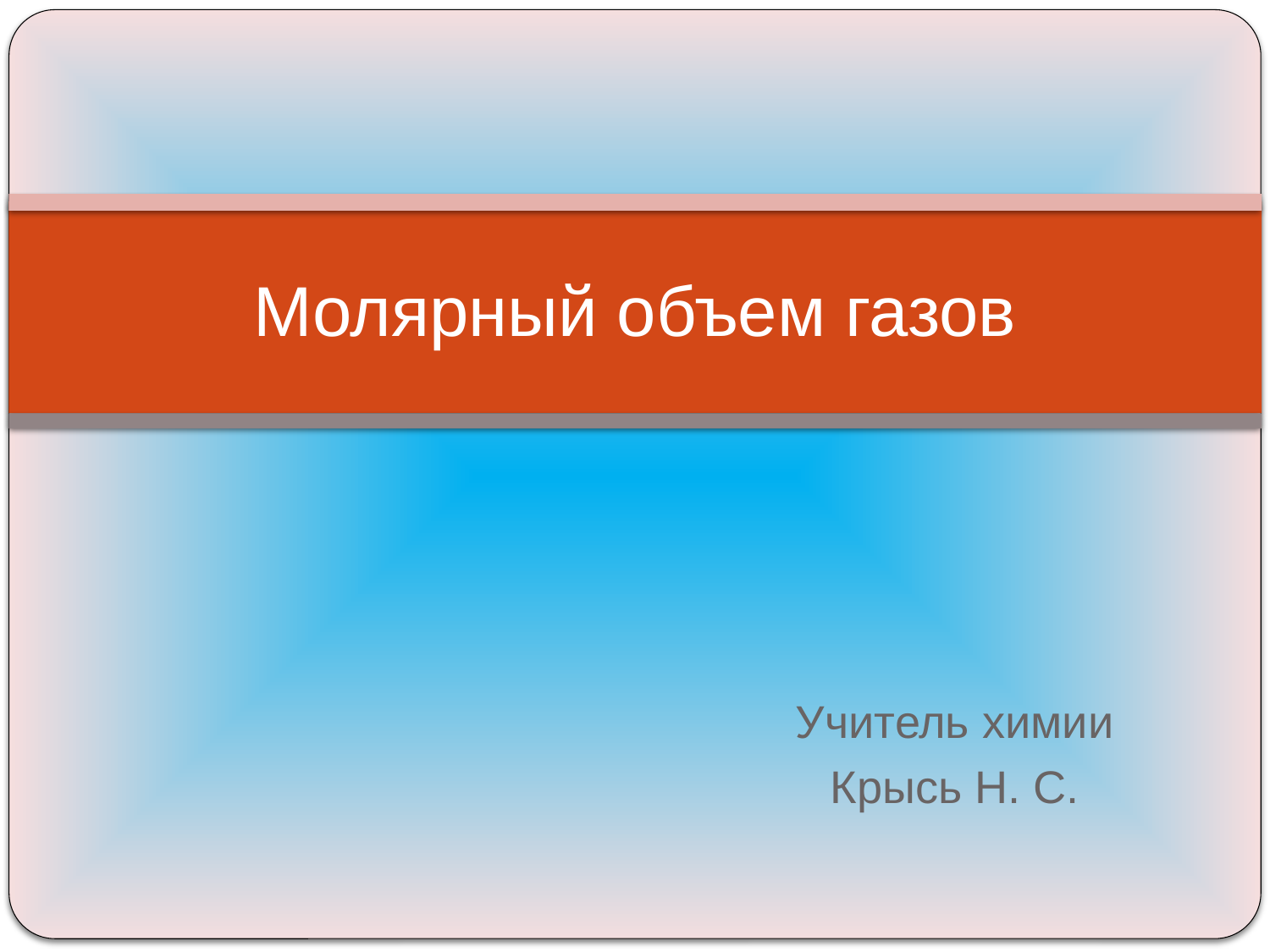

# Молярный объем газов
Учитель химии
Крысь Н. С.